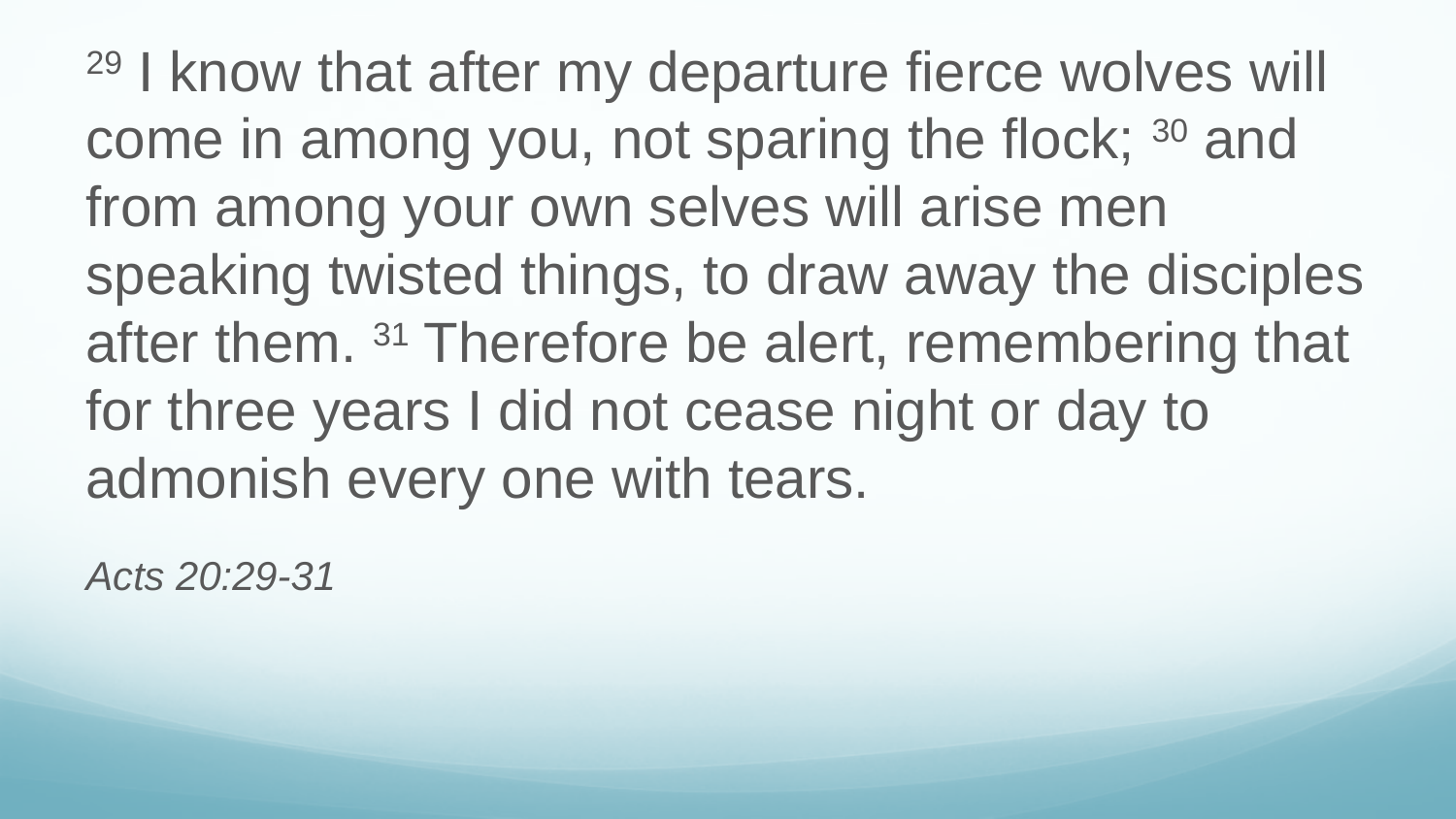

29 I know that after my departure fierce wolves will come in among you, not sparing the flock; 30 and from among your own selves will arise men speaking twisted things, to draw away the disciples after them. 31 Therefore be alert, remembering that for three years I did not cease night or day to admonish every one with tears.
Acts 20:29-31